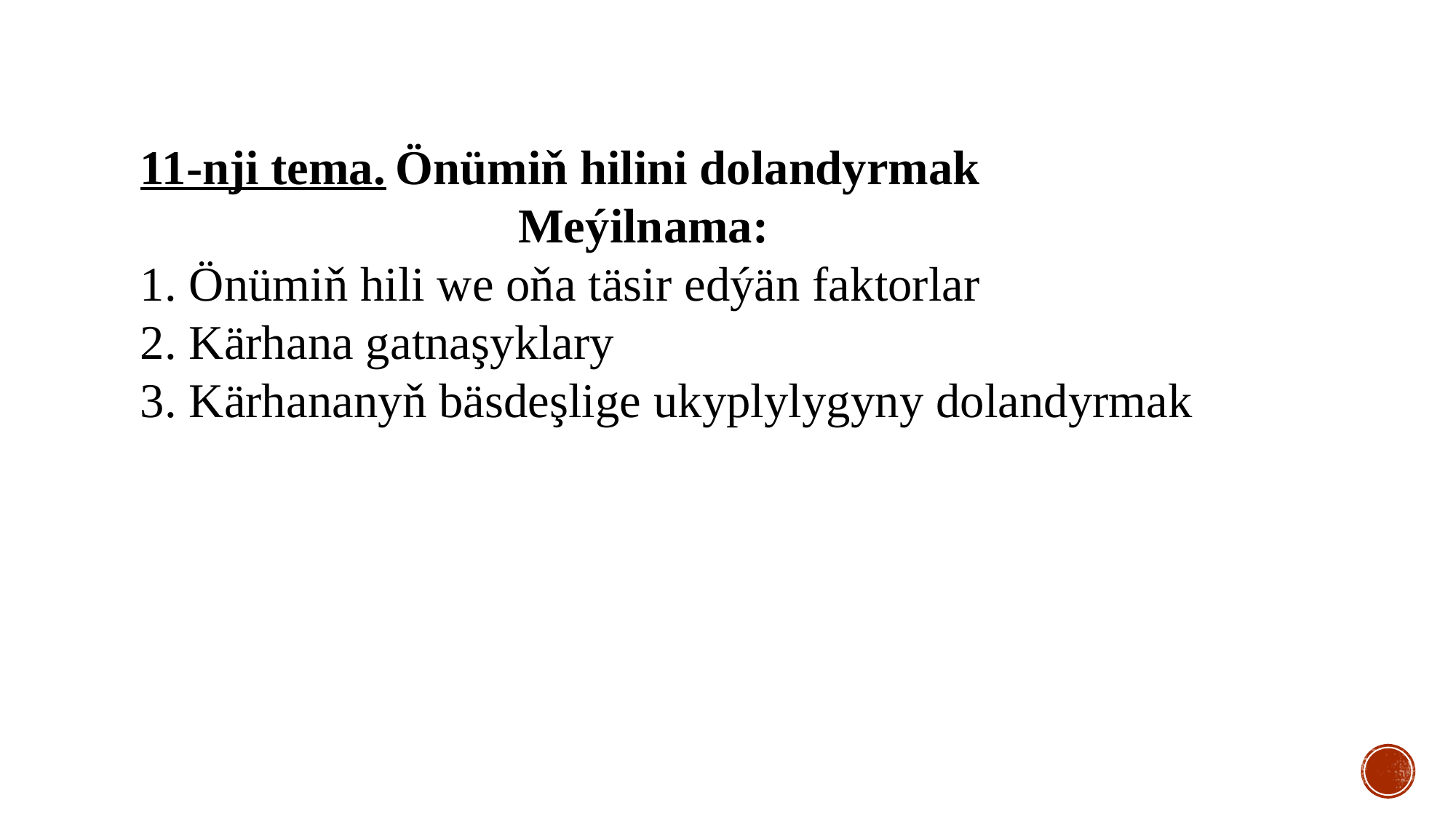

11-nji tema. Önümiň hilini dolandyrmak
                               Meýilnama:
1. Önümiň hili we oňa täsir edýän faktorlar
2. Kärhana gatnaşyklary
3. Kärhananyň bäsdeşlige ukyplylygyny dolandyrmak